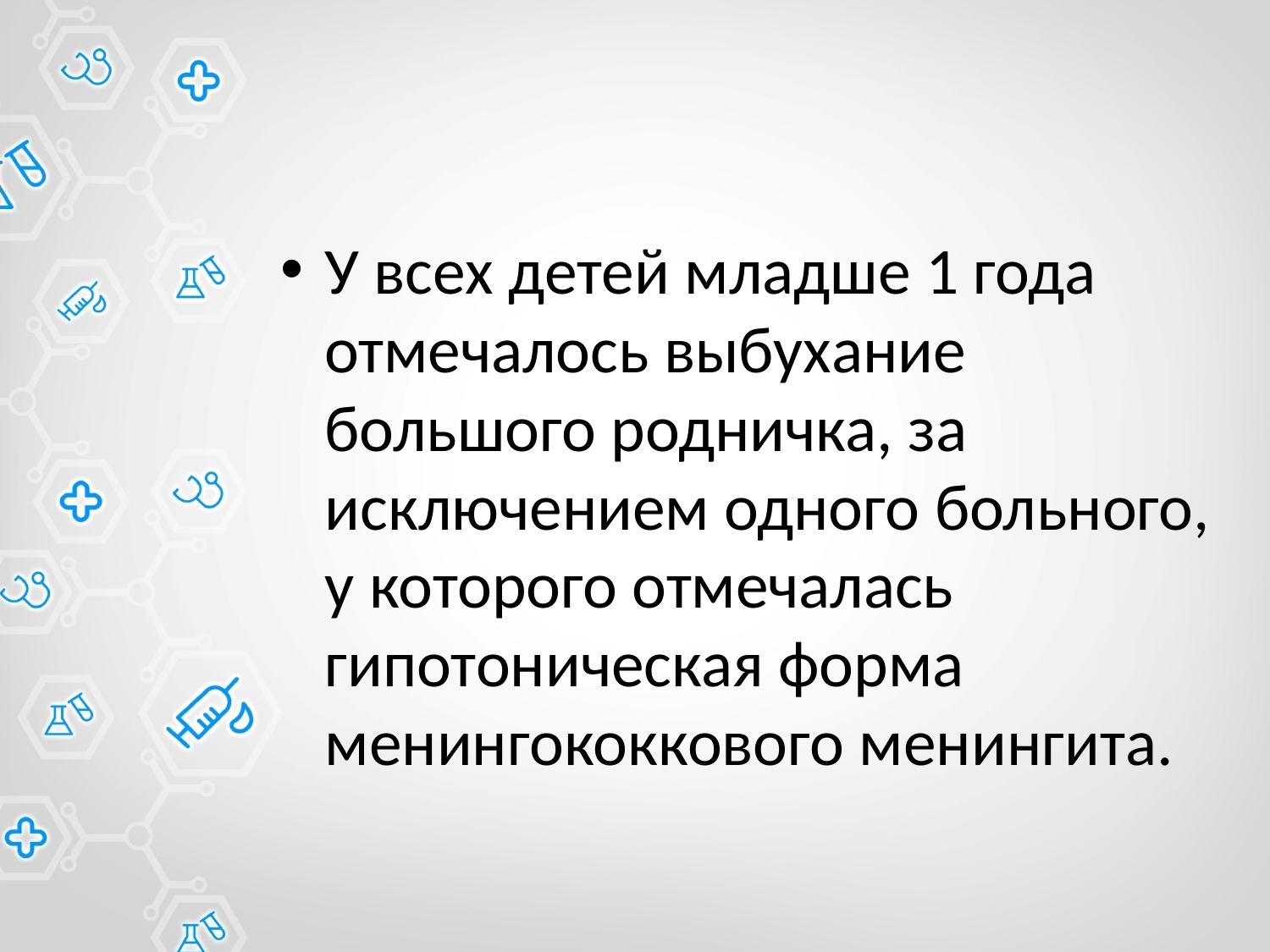

#
У всех детей младше 1 года отмечалось выбухание большого родничка, за исключением одного больного, у которого отмечалась гипотоническая форма менингококкового менингита.